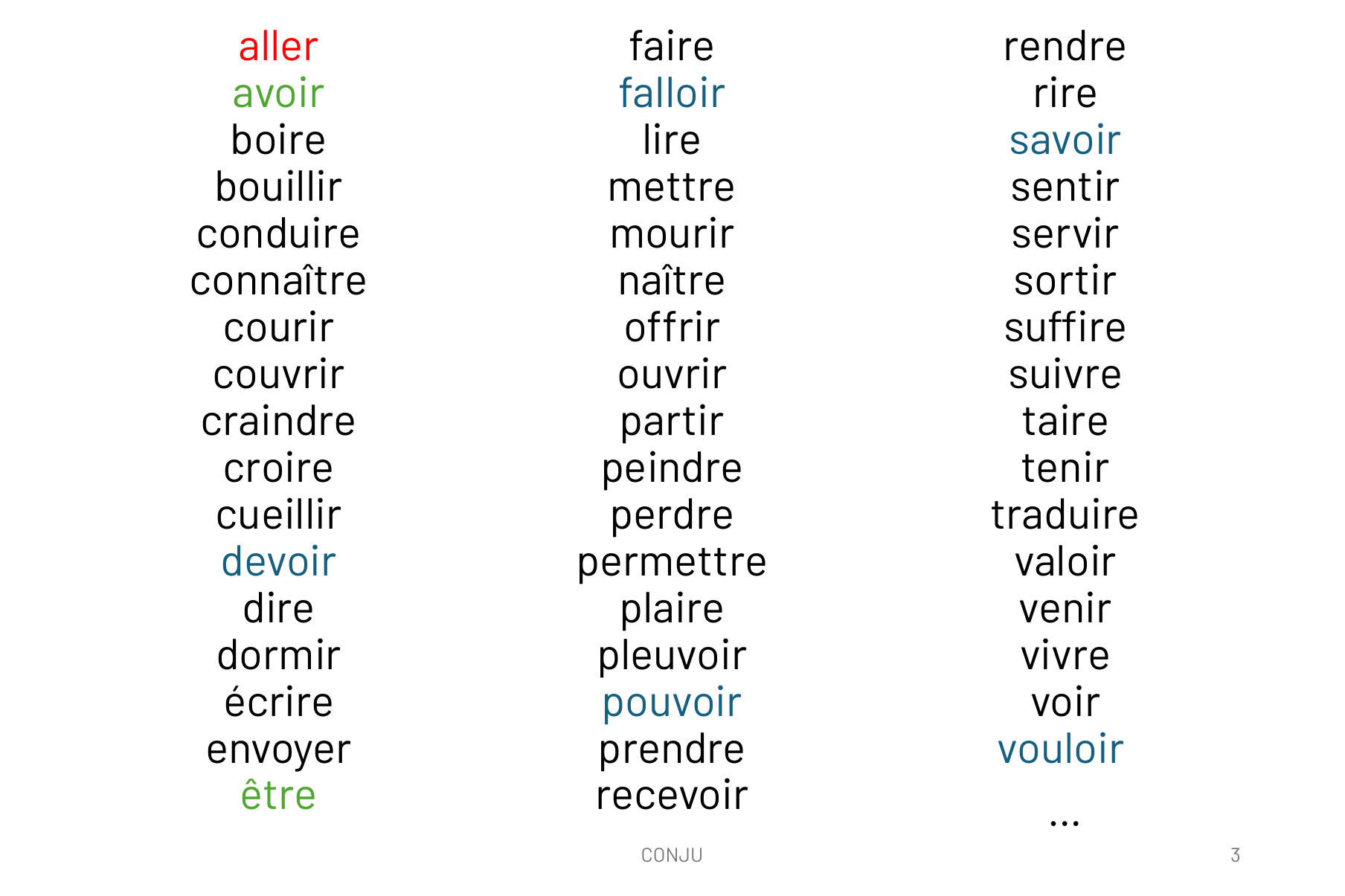

aller
avoir
boire
bouillir
conduire
connaître
courir
couvrir
craindre
croire
cueillir
devoir
dire
dormir
écrire
envoyer
être
faire
falloir
lire
mettre
mourir
naître
offrir
ouvrir
partir
peindre
perdre
permettre
plaire
pleuvoir
pouvoir
prendre
recevoir
rendre
rire
savoir
sentir
servir
sortir
suffire
suivre
taire
tenir
traduire
valoir
venir
vivre
voir
vouloir
…
CONJU
3